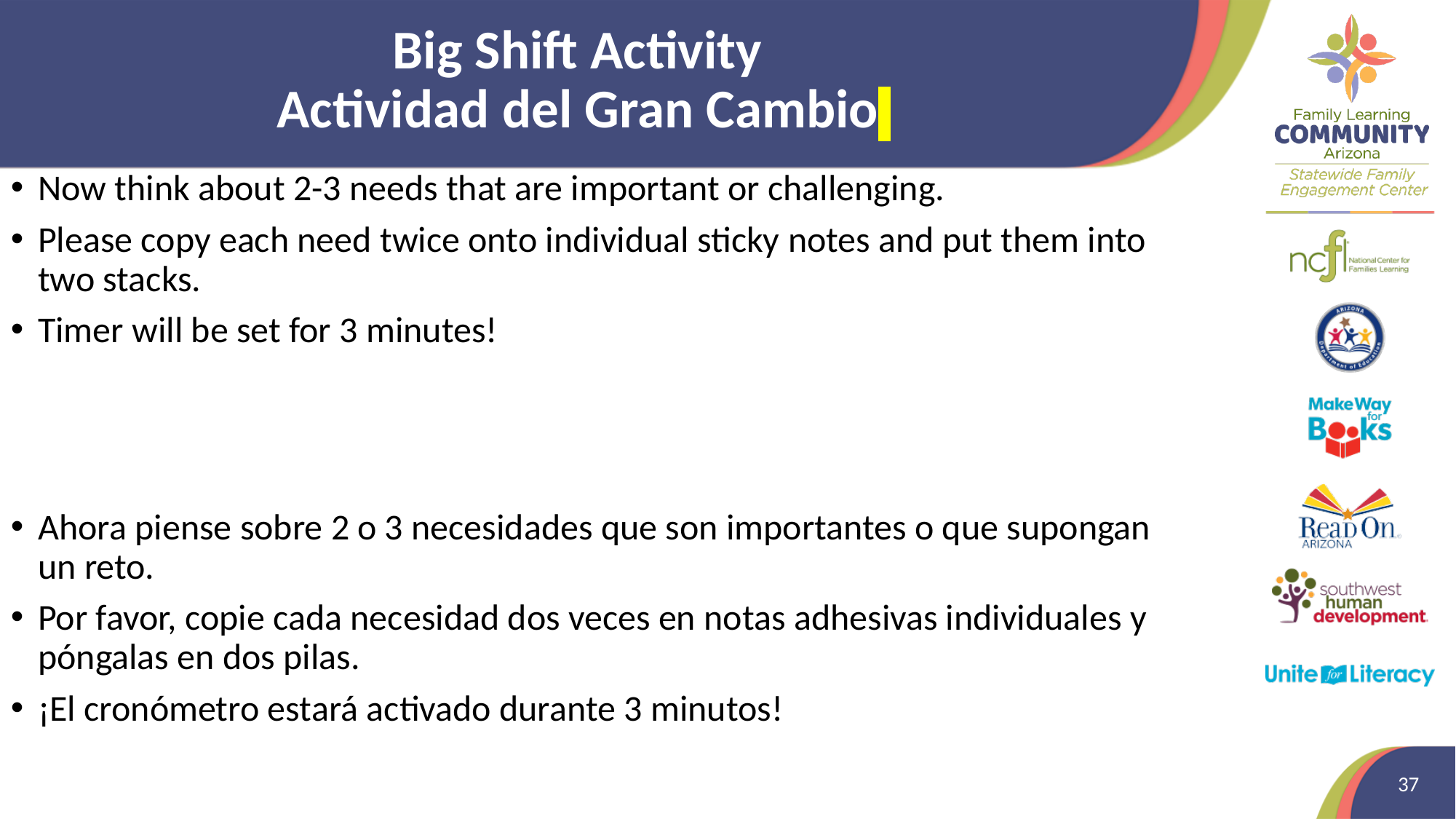

# Big Shift Activity Actividad del Gran Cambio
Now think about 2-3 needs that are important or challenging.
Please copy each need twice onto individual sticky notes and put them into two stacks.
Timer will be set for 3 minutes!
Ahora piense sobre 2 o 3 necesidades que son importantes o que supongan un reto.
Por favor, copie cada necesidad dos veces en notas adhesivas individuales y póngalas en dos pilas.
¡El cronómetro estará activado durante 3 minutos!
37